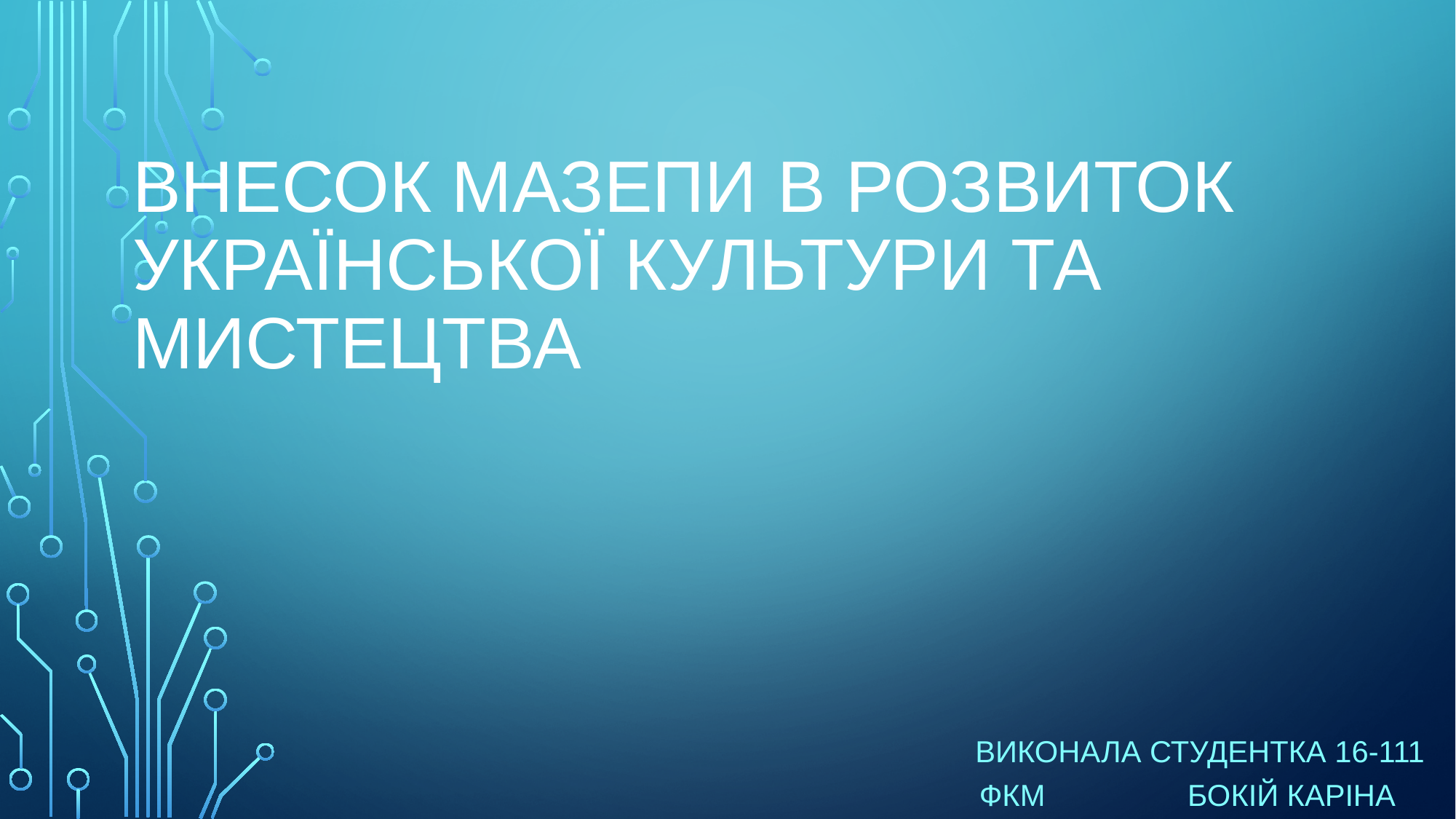

# ВнЕСОК МАЗЕПИ В РОЗВИТОК УКРАЇНСЬКОЇ КУЛЬТУРИ ТА МИСТЕЦТВА
Виконала студентка 16-111 ФКМ                 бокій каріна